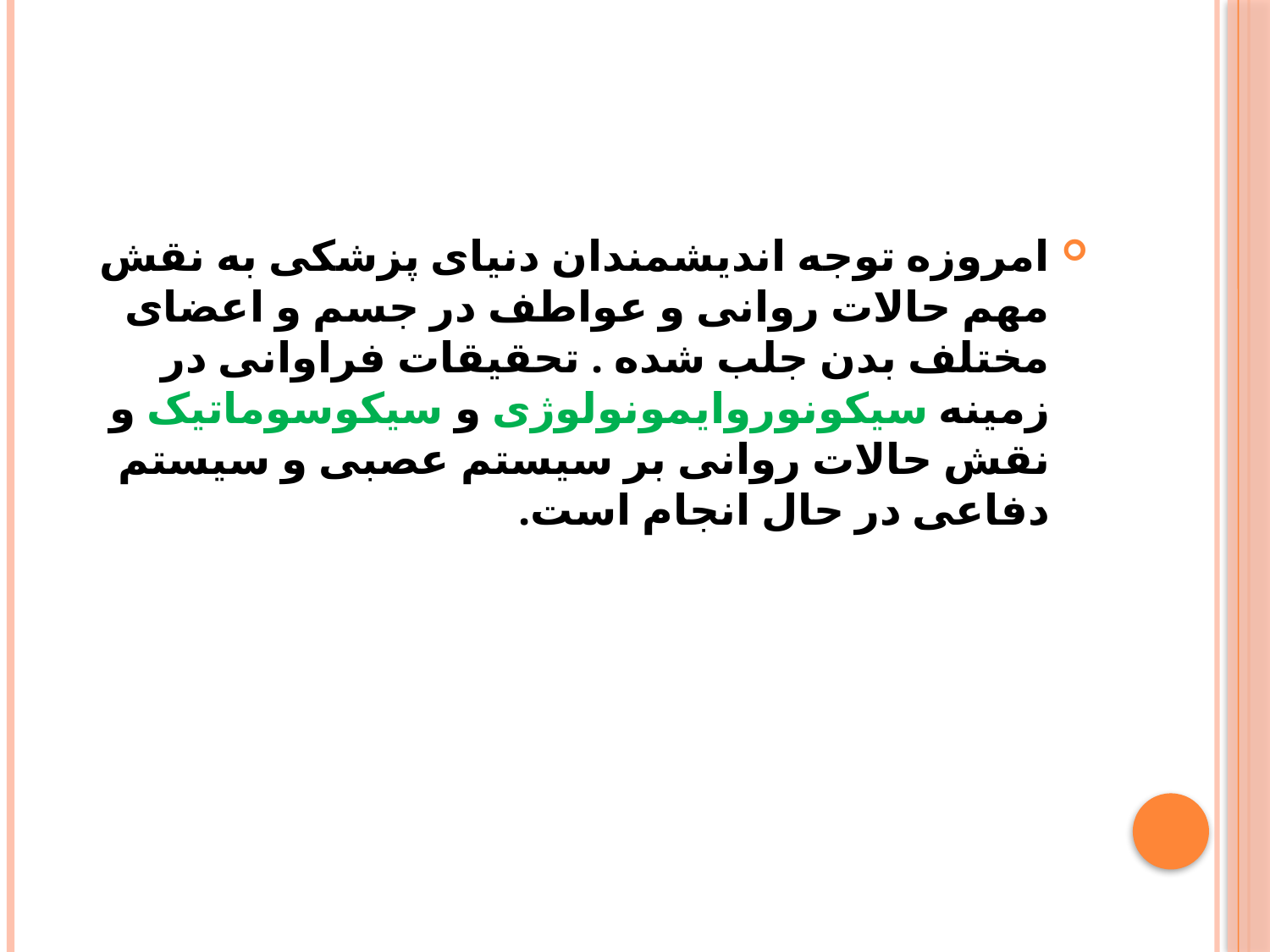

#
امروزه توجه اندیشمندان دنیای پزشکی به نقش مهم حالات روانی و عواطف در جسم و اعضای مختلف بدن جلب شده . تحقیقات فراوانی در زمینه سیکونوروایمونولوژی و سیکوسوماتیک و نقش حالات روانی بر سیستم عصبی و سیستم دفاعی در حال انجام است.